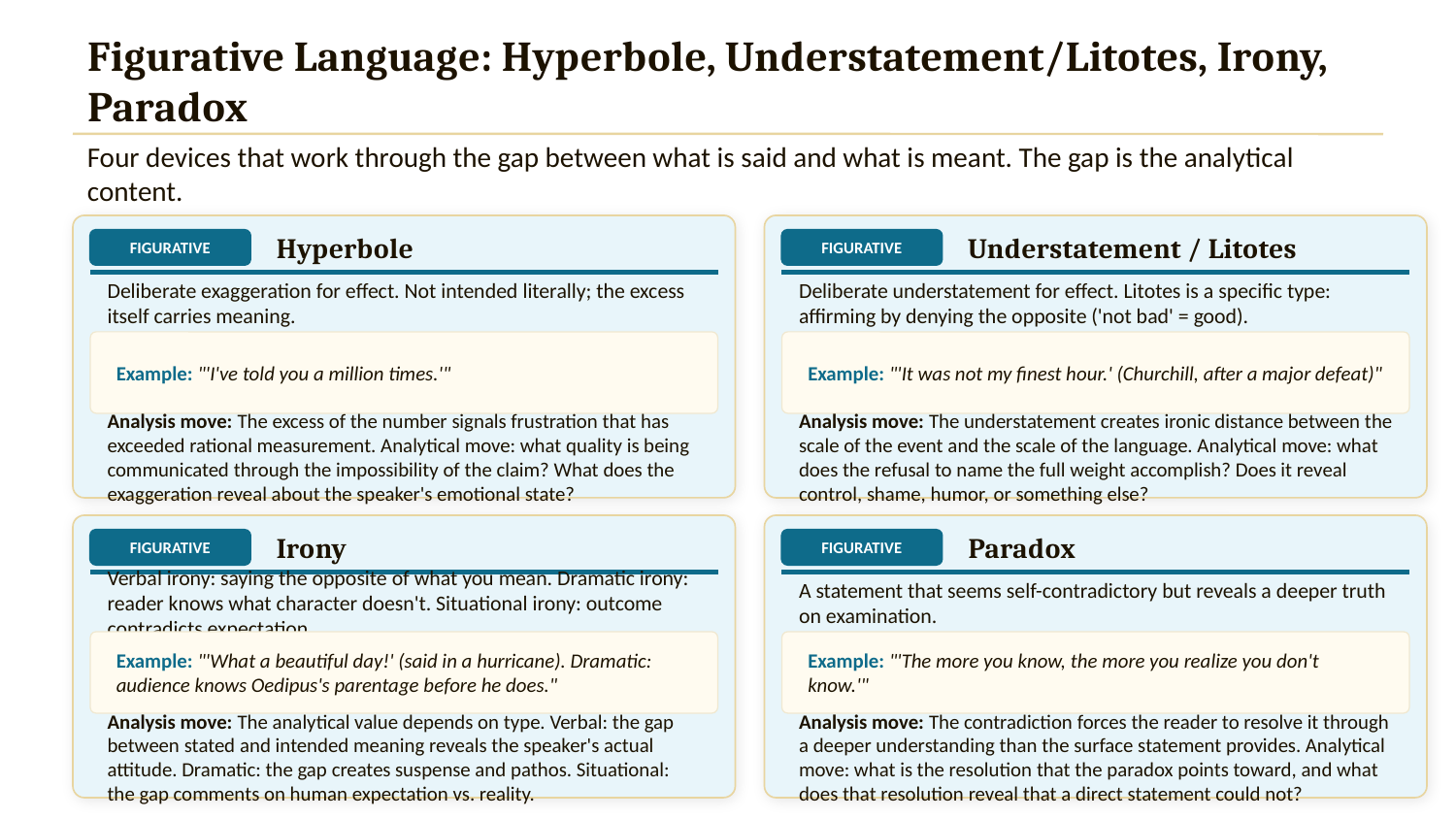

Figurative Language: Hyperbole, Understatement/Litotes, Irony, Paradox

Four devices that work through the gap between what is said and what is meant. The gap is the analytical content.

Hyperbole
Understatement / Litotes

FIGURATIVE

FIGURATIVE

Deliberate exaggeration for effect. Not intended literally; the excess itself carries meaning.
Deliberate understatement for effect. Litotes is a specific type: affirming by denying the opposite ('not bad' = good).

Example: "'I've told you a million times.'"
Example: "'It was not my finest hour.' (Churchill, after a major defeat)"
Analysis move: The excess of the number signals frustration that has exceeded rational measurement. Analytical move: what quality is being communicated through the impossibility of the claim? What does the exaggeration reveal about the speaker's emotional state?
Analysis move: The understatement creates ironic distance between the scale of the event and the scale of the language. Analytical move: what does the refusal to name the full weight accomplish? Does it reveal control, shame, humor, or something else?

Irony
Paradox

FIGURATIVE

FIGURATIVE

Verbal irony: saying the opposite of what you mean. Dramatic irony: reader knows what character doesn't. Situational irony: outcome contradicts expectation.
A statement that seems self-contradictory but reveals a deeper truth on examination.

Example: "'What a beautiful day!' (said in a hurricane). Dramatic: audience knows Oedipus's parentage before he does."
Example: "'The more you know, the more you realize you don't know.'"
Analysis move: The analytical value depends on type. Verbal: the gap between stated and intended meaning reveals the speaker's actual attitude. Dramatic: the gap creates suspense and pathos. Situational: the gap comments on human expectation vs. reality.
Analysis move: The contradiction forces the reader to resolve it through a deeper understanding than the surface statement provides. Analytical move: what is the resolution that the paradox points toward, and what does that resolution reveal that a direct statement could not?